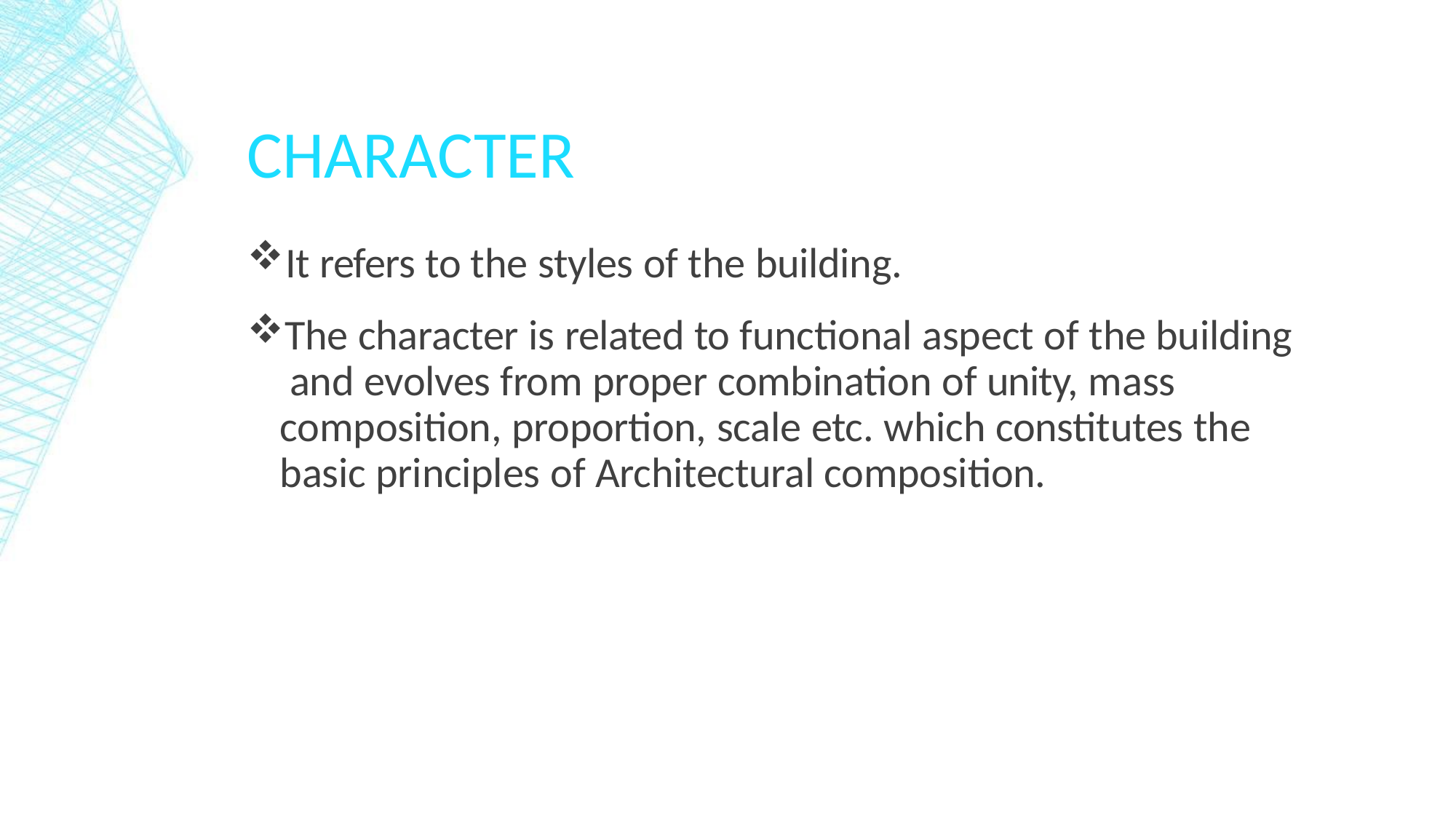

# CHARACTER
It refers to the styles of the building.
The character is related to functional aspect of the building  and evolves from proper combination of unity, mass  composition, proportion, scale etc. which constitutes the  basic principles of Architectural composition.